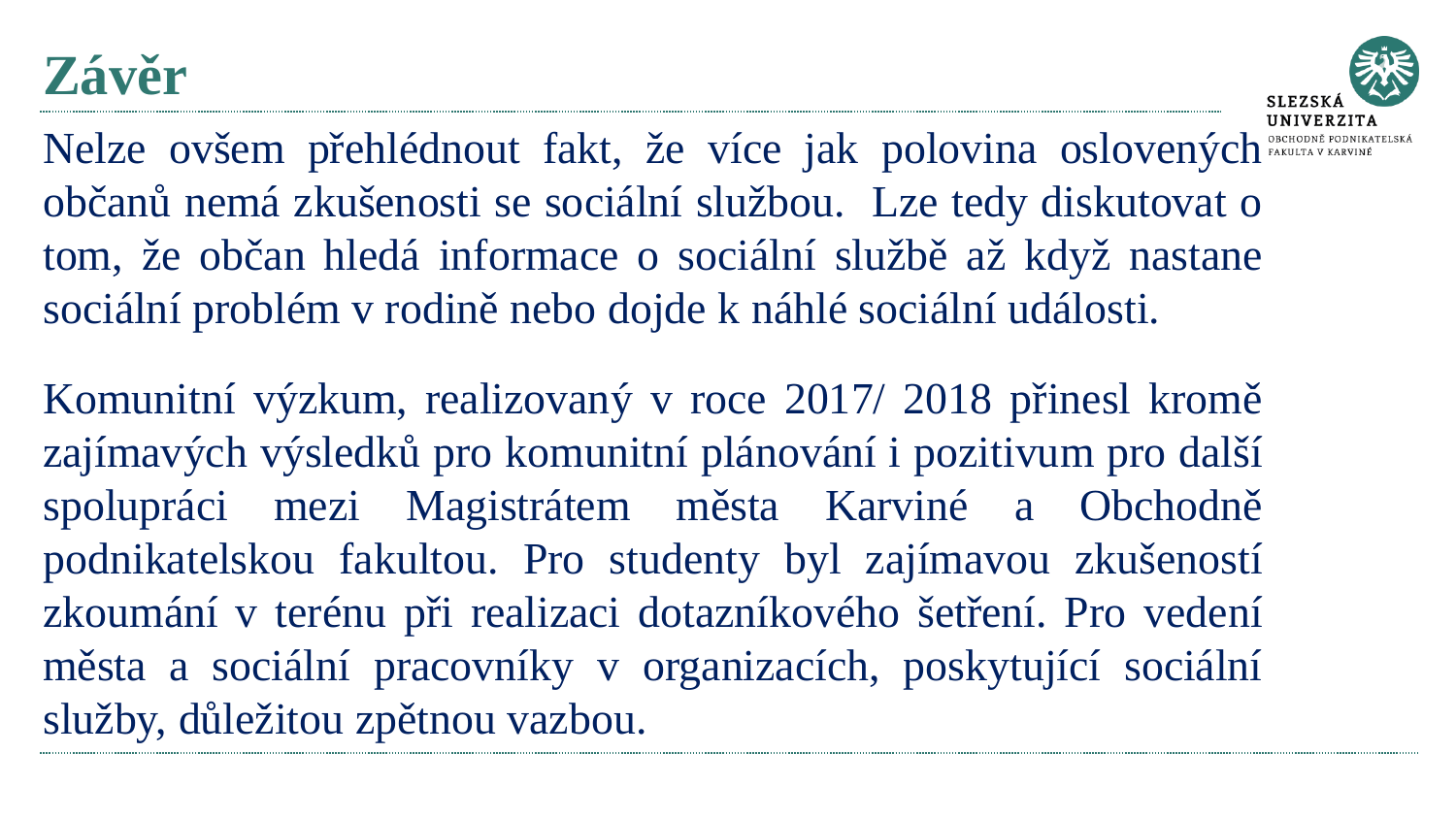

# Závěr
Nelze ovšem přehlédnout fakt, že více jak polovina oslovených občanů nemá zkušenosti se sociální službou.  Lze tedy diskutovat o tom, že občan hledá informace o sociální službě až když nastane sociální problém v rodině nebo dojde k náhlé sociální události.

Komunitní výzkum, realizovaný v roce 2017/ 2018 přinesl kromě zajímavých výsledků pro komunitní plánování i pozitivum pro další spolupráci mezi Magistrátem města Karviné a Obchodně podnikatelskou fakultou. Pro studenty byl zajímavou zkušeností zkoumání v terénu při realizaci dotazníkového šetření. Pro vedení města a sociální pracovníky v organizacích, poskytující sociální služby, důležitou zpětnou vazbou.